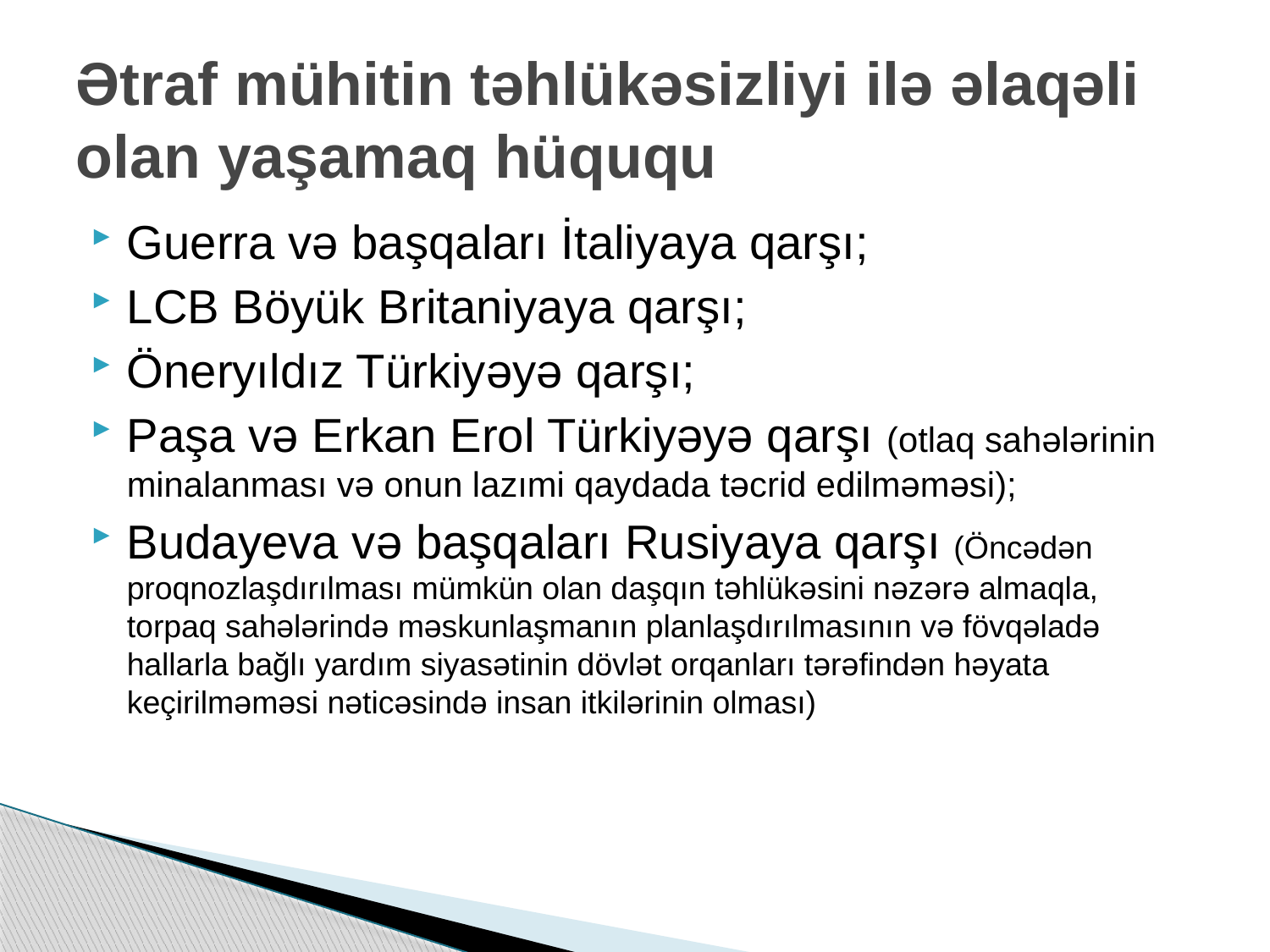

# Ətraf mühitin təhlükəsizliyi ilə əlaqəli olan yaşamaq hüququ
Guerra və başqaları İtaliyaya qarşı;
LCB Böyük Britaniyaya qarşı;
Öneryıldız Türkiyəyə qarşı;
Paşa və Erkan Erol Türkiyəyə qarşı (otlaq sahələrinin minalanması və onun lazımi qaydada təcrid edilməməsi);
Budayeva və başqaları Rusiyaya qarşı (Öncədən proqnozlaşdırılması mümkün olan daşqın təhlükəsini nəzərə almaqla, torpaq sahələrində məskunlaşmanın planlaşdırılmasının və fövqəladə hallarla bağlı yardım siyasətinin dövlət orqanları tərəfindən həyata keçirilməməsi nəticəsində insan itkilərinin olması)